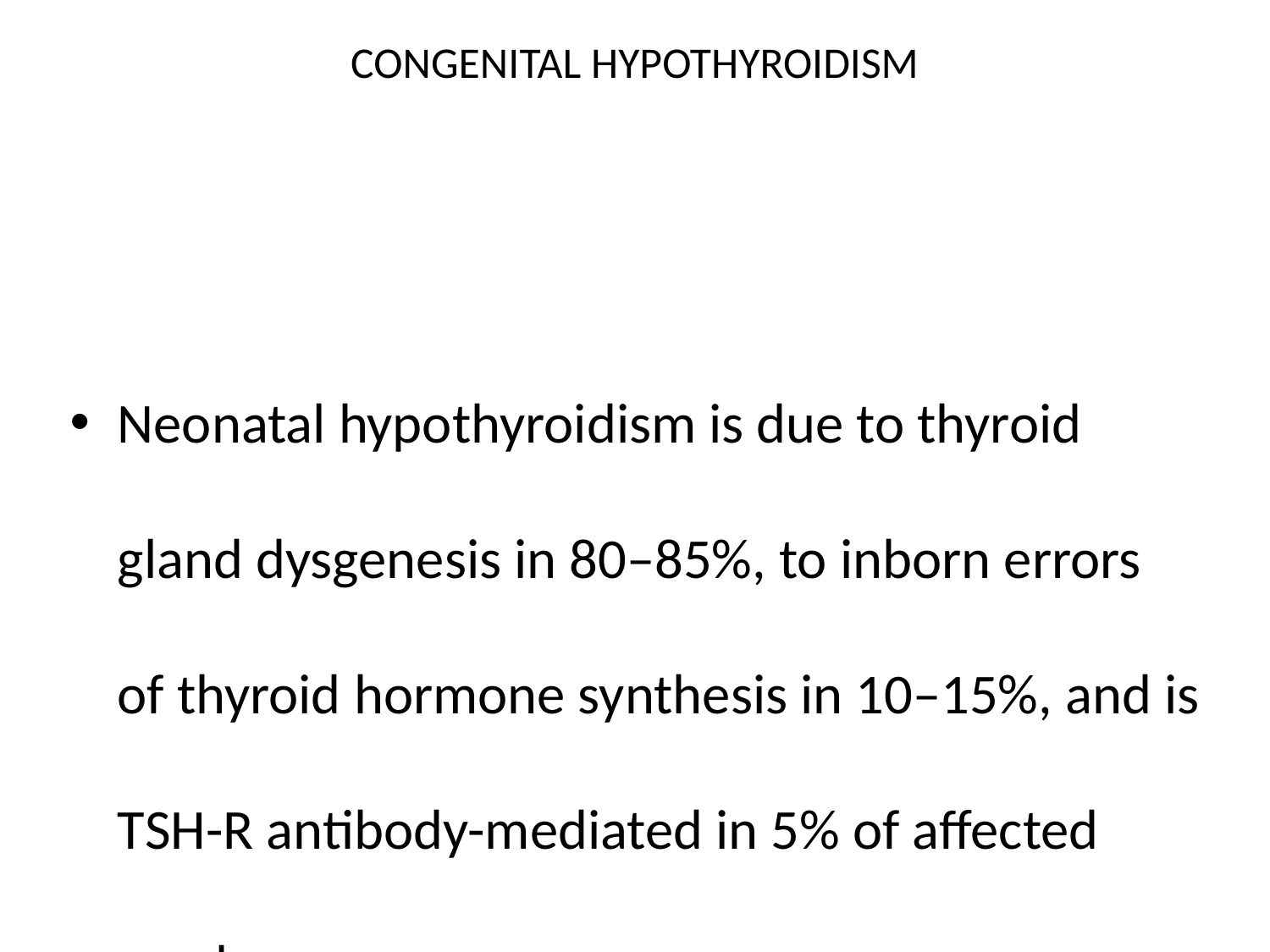

# CONGENITAL HYPOTHYROIDISM

Neonatal hypothyroidism is due to thyroid gland dysgenesis in 80–85%, to inborn errors of thyroid hormone synthesis in 10–15%, and is TSH-R antibody-mediated in 5% of affected newborns.